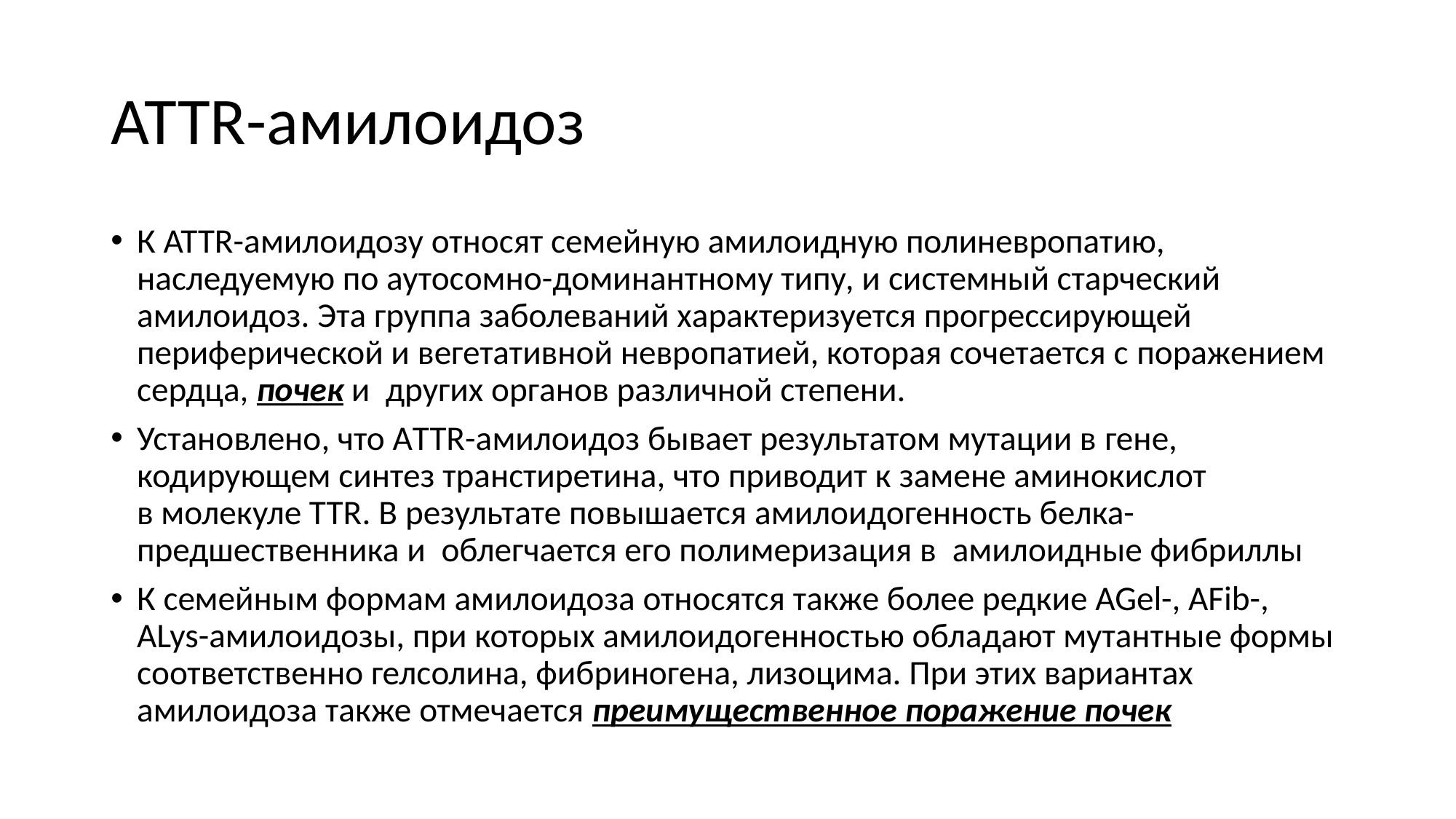

# ATTR-амилоидоз
К ATTR-амилоидозу относят семейную амилоидную полиневропатию, наследуемую по аутосомно-доминантному типу, и системный старческий амилоидоз. Эта группа заболеваний характеризуется прогрессирующей периферической и вегетативной невропатией, которая сочетается с поражением сердца, почек и  других органов различной степени.
Установлено, что АTTR-амилоидоз бывает результатом мутации в гене, кодирующем синтез транстиретина, что приводит к замене аминокислот в молекуле TTR. В результате повышается амилоидогенность белка-предшественника и  облегчается его полимеризация в  амилоидные фибриллы
К семейным формам амилоидоза относятся также более редкие AGel-, AFib-, ALys-амилоидозы, при которых амилоидогенностью обладают мутантные формы соответственно гелсолина, фибриногена, лизоцима. При этих вариантах амилоидоза также отмечается преимущественное поражение почек